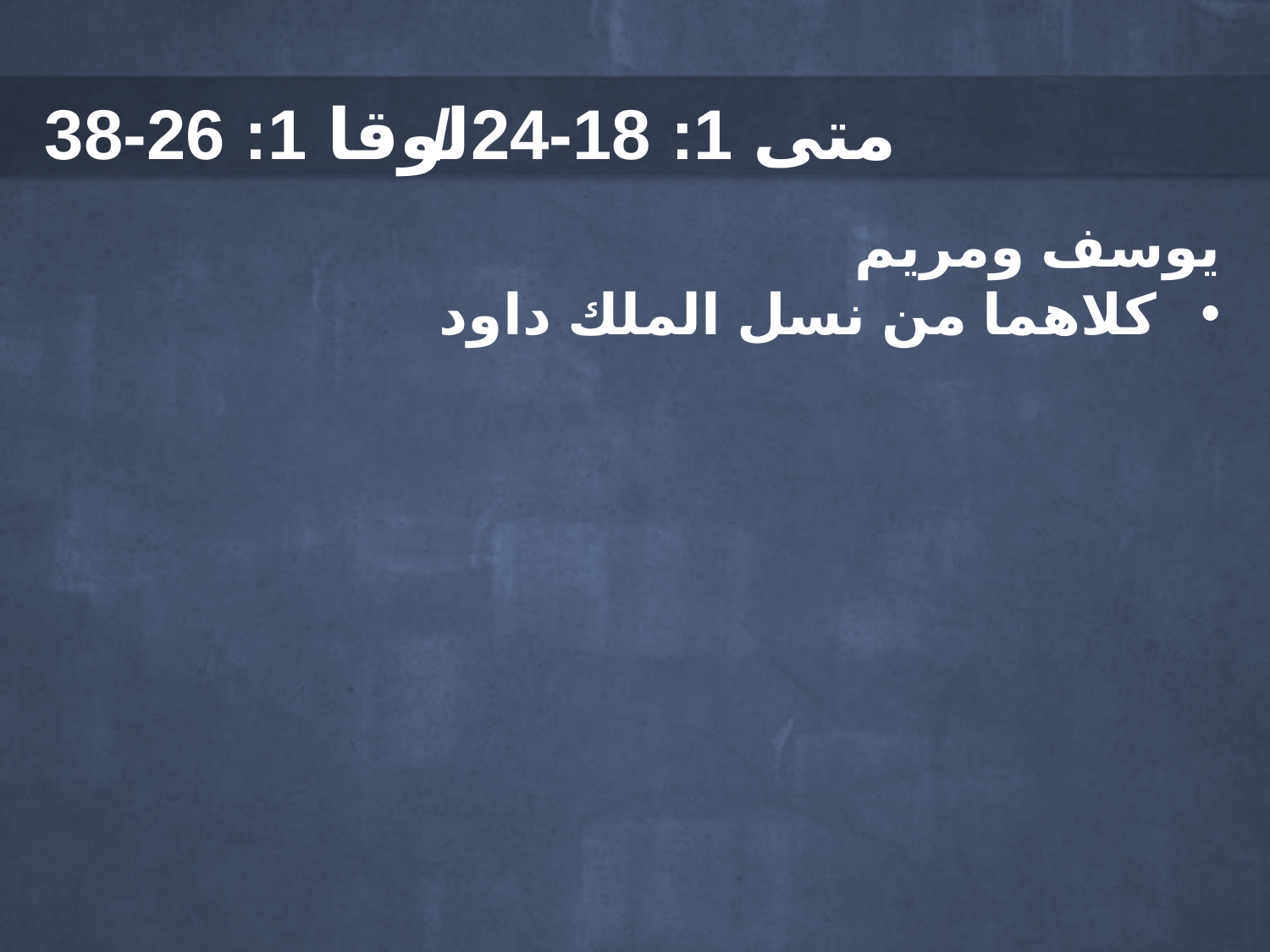

/ متى 1: 18-24
لوقا 1: 26-38
يوسف ومريم
كلاهما من نسل الملك داود